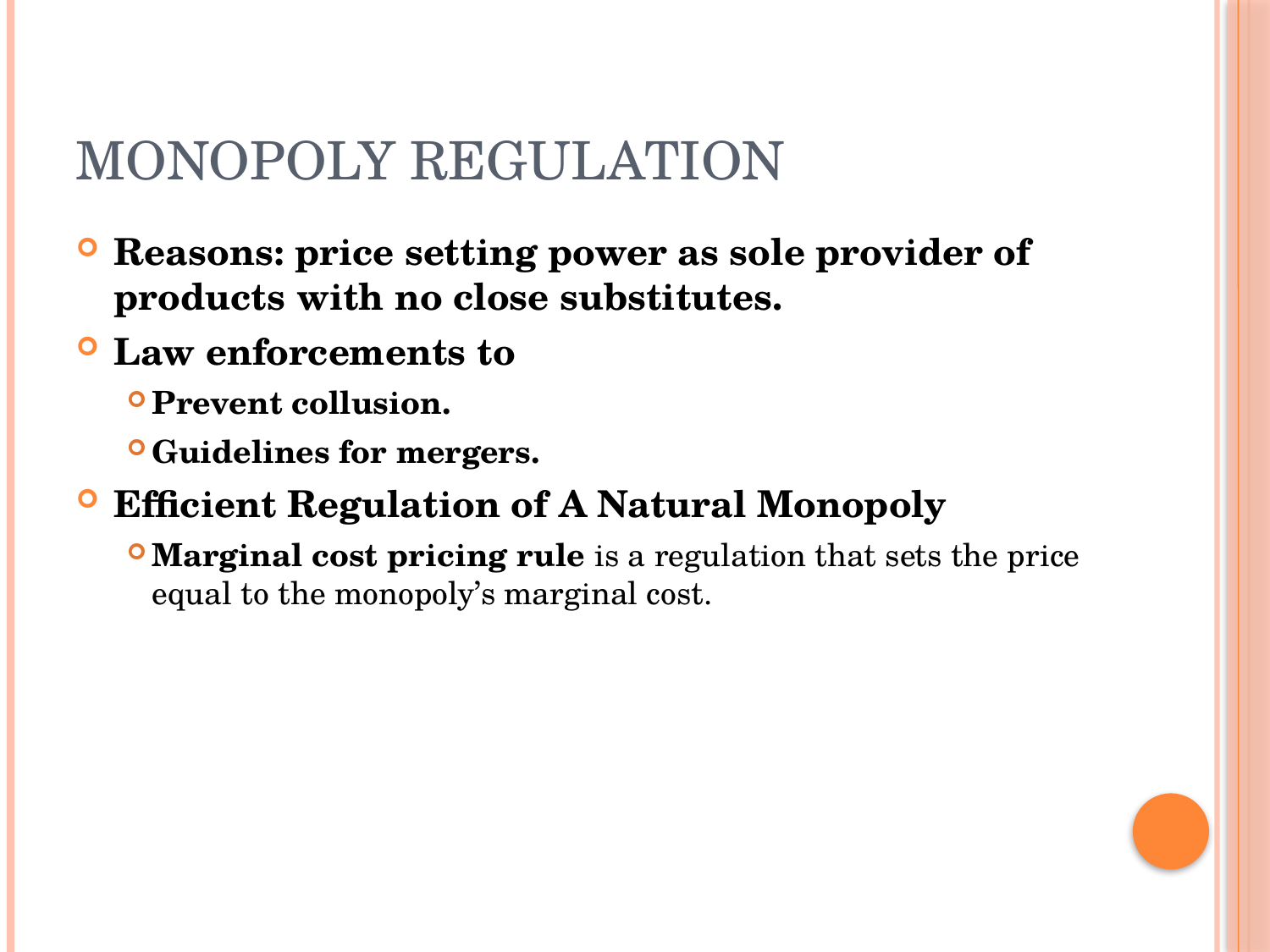

# Monopoly Regulation
Reasons: price setting power as sole provider of products with no close substitutes.
Law enforcements to
Prevent collusion.
Guidelines for mergers.
Efficient Regulation of A Natural Monopoly
Marginal cost pricing rule is a regulation that sets the price equal to the monopoly’s marginal cost.